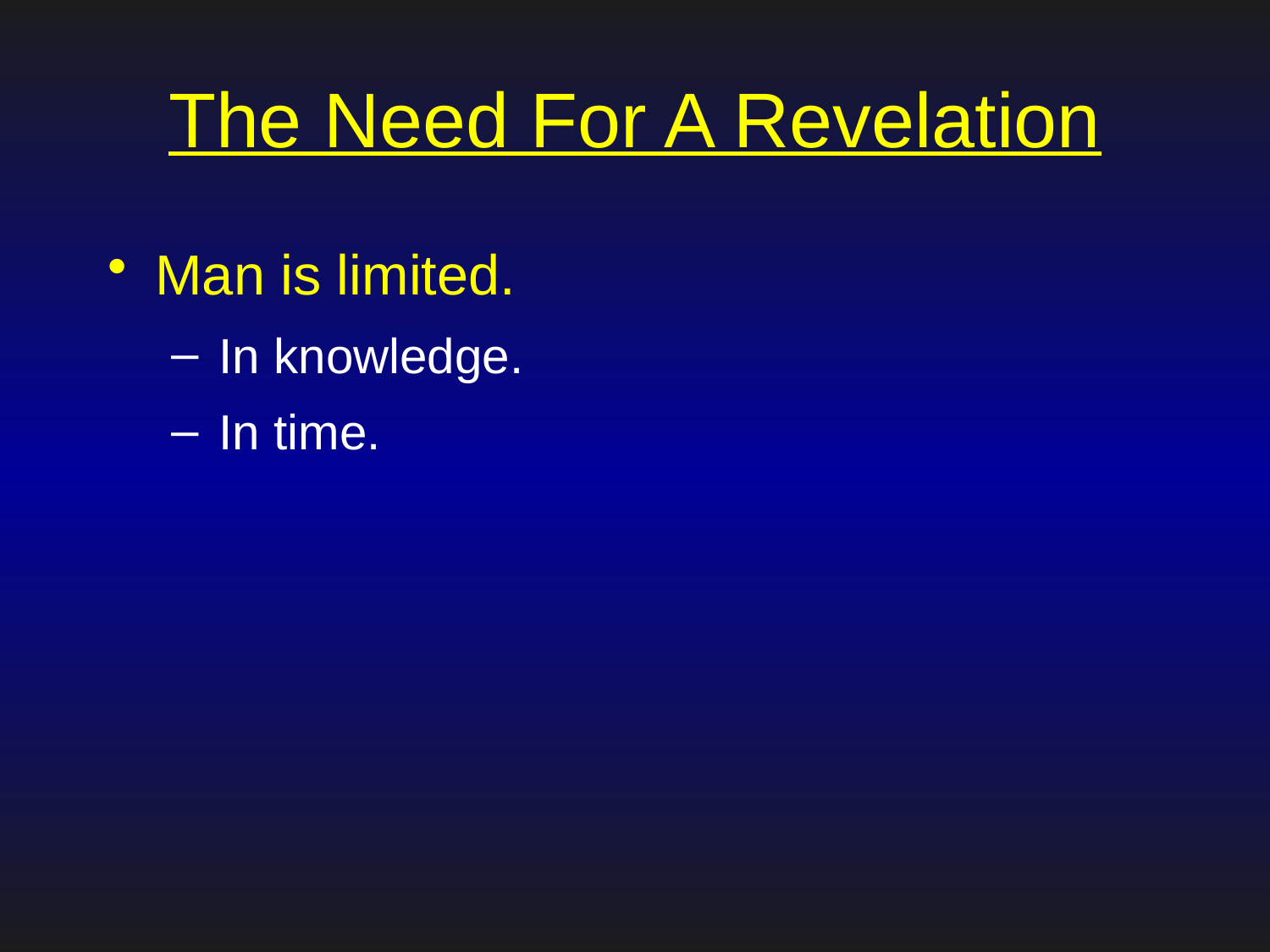

# The Need For A Revelation
Man is limited.
In knowledge.
In time.